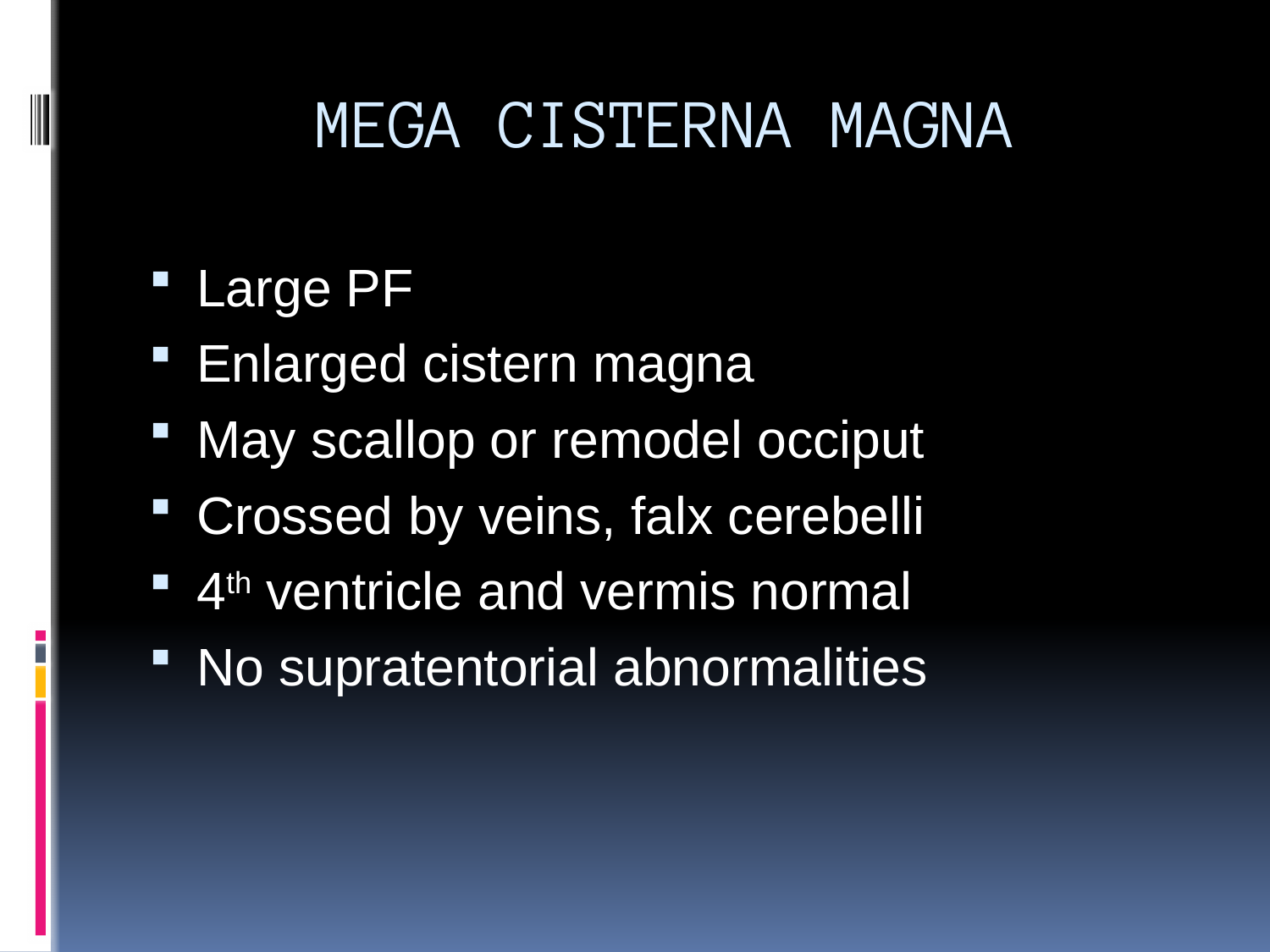

# MEGA CISTERNA MAGNA
Large PF
Enlarged cistern magna
May scallop or remodel occiput
Crossed by veins, falx cerebelli
4th ventricle and vermis normal
No supratentorial abnormalities